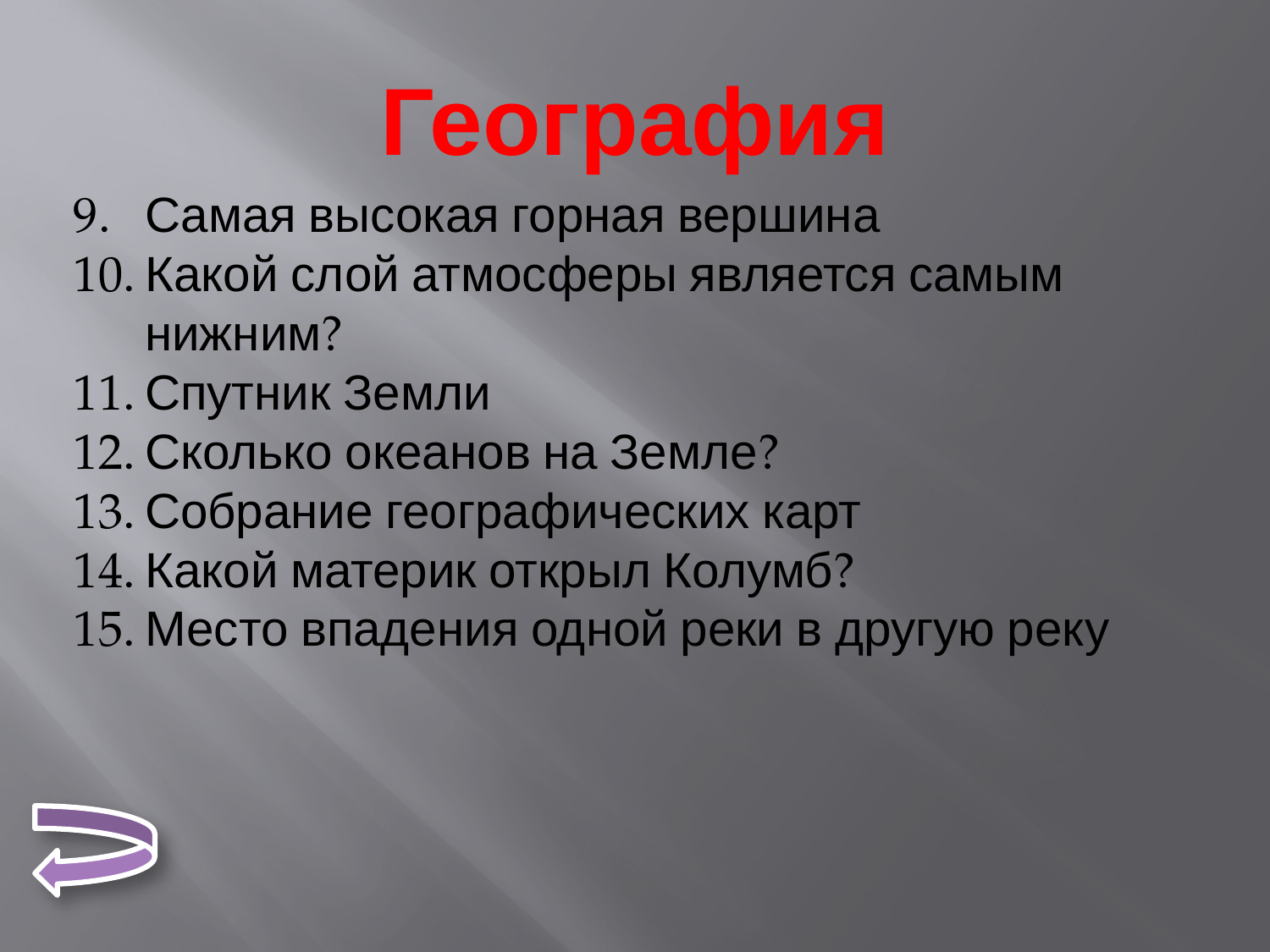

# География
Самая высокая горная вершина
Какой слой атмосферы является самым нижним?
Спутник Земли
Сколько океанов на Земле?
Собрание географических карт
Какой материк открыл Колумб?
Место впадения одной реки в другую реку